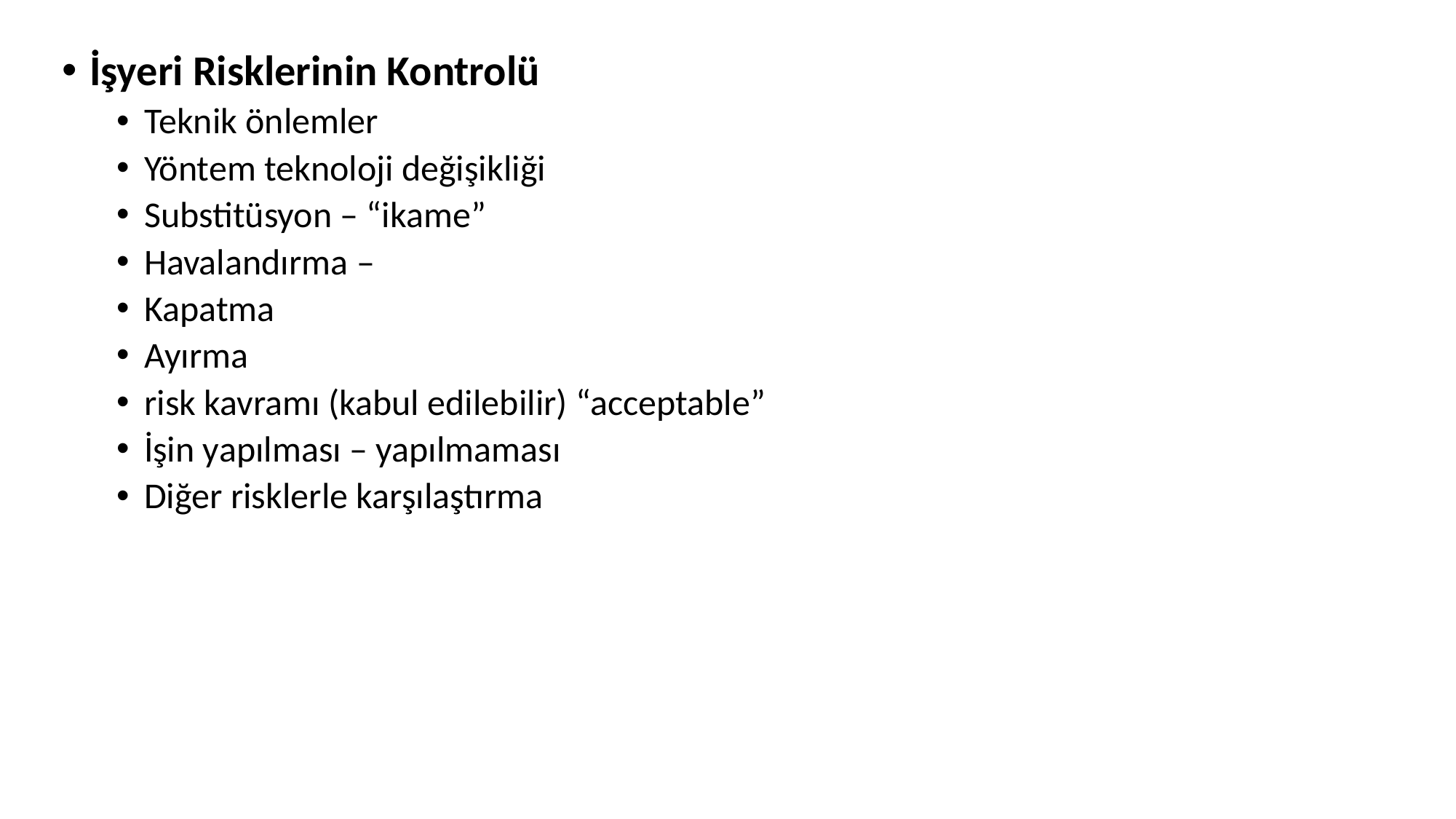

İşyeri Risklerinin Kontrolü
Teknik önlemler
Yöntem teknoloji değişikliği
Substitüsyon – “ikame”
Havalandırma –
Kapatma
Ayırma
risk kavramı (kabul edilebilir) “acceptable”
İşin yapılması – yapılmaması
Diğer risklerle karşılaştırma